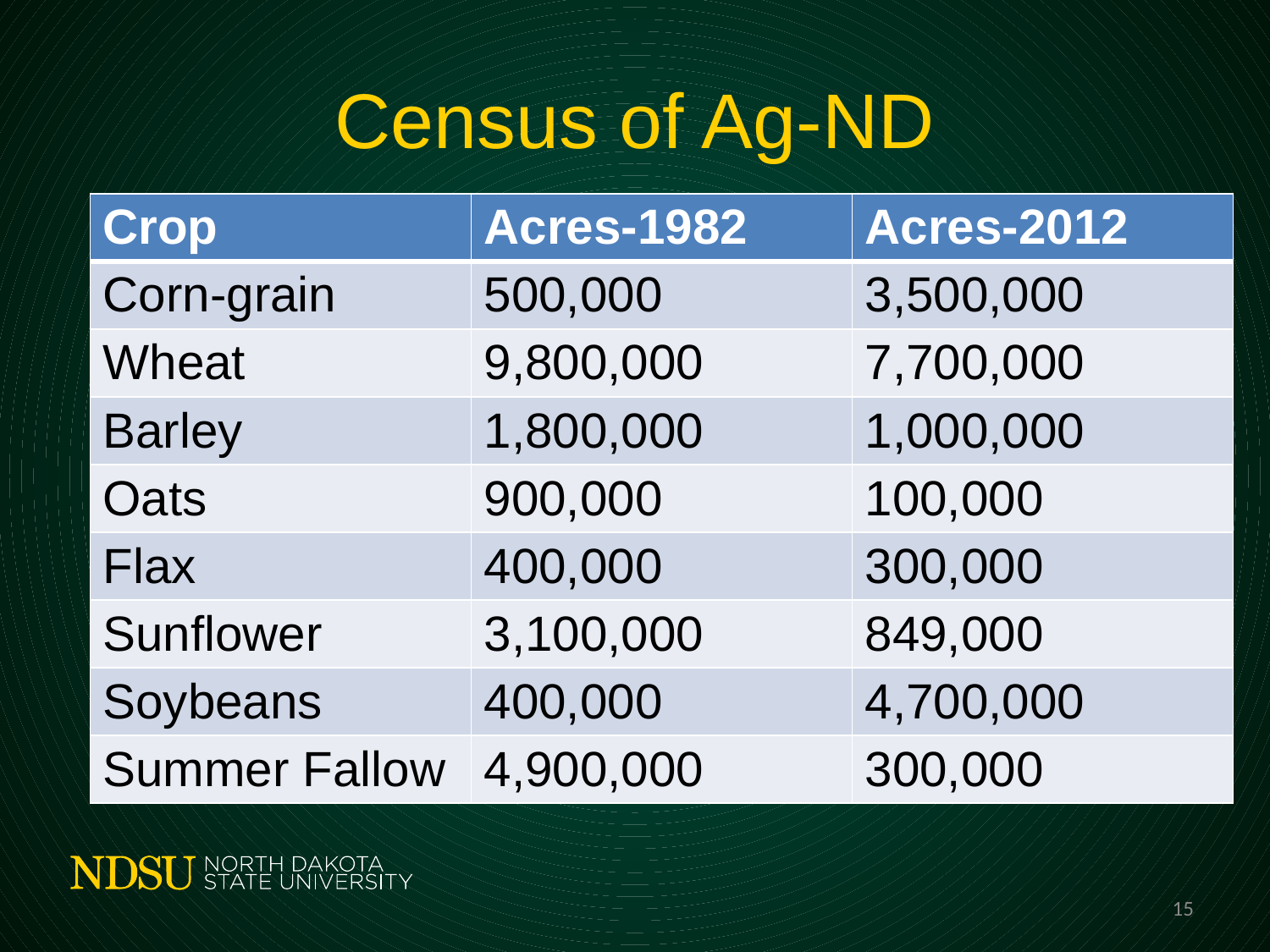

# Census of Ag-ND
| Crop | Acres-1982 | Acres-2012 |
| --- | --- | --- |
| Corn-grain | 500,000 | 3,500,000 |
| Wheat | 9,800,000 | 7,700,000 |
| Barley | 1,800,000 | 1,000,000 |
| Oats | 900,000 | 100,000 |
| Flax | 400,000 | 300,000 |
| Sunflower | 3,100,000 | 849,000 |
| Soybeans | 400,000 | 4,700,000 |
| Summer Fallow | 4,900,000 | 300,000 |
15